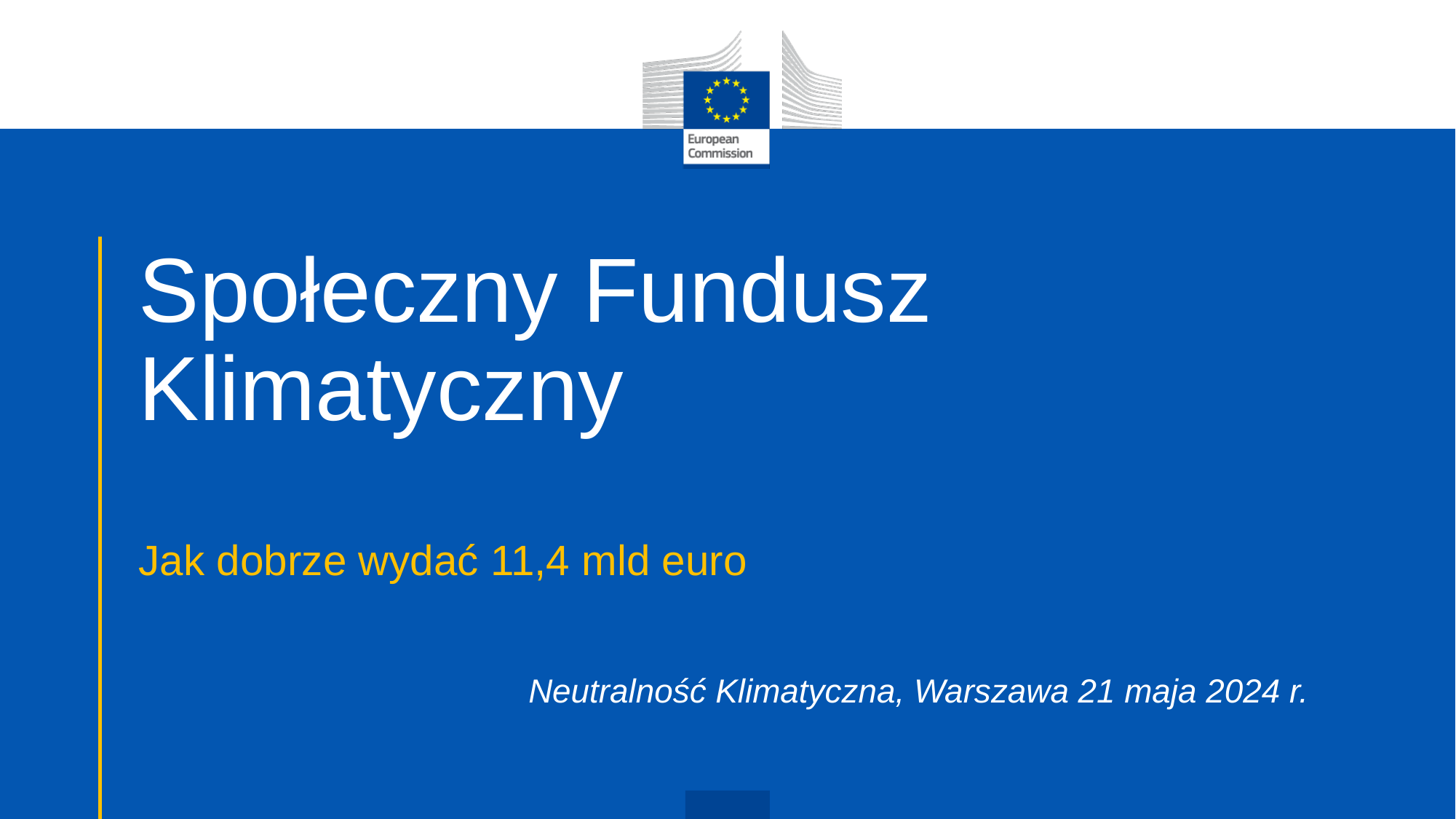

# Społeczny Fundusz Klimatyczny
Jak dobrze wydać 11,4 mld euro
Neutralność Klimatyczna, Warszawa 21 maja 2024 r.